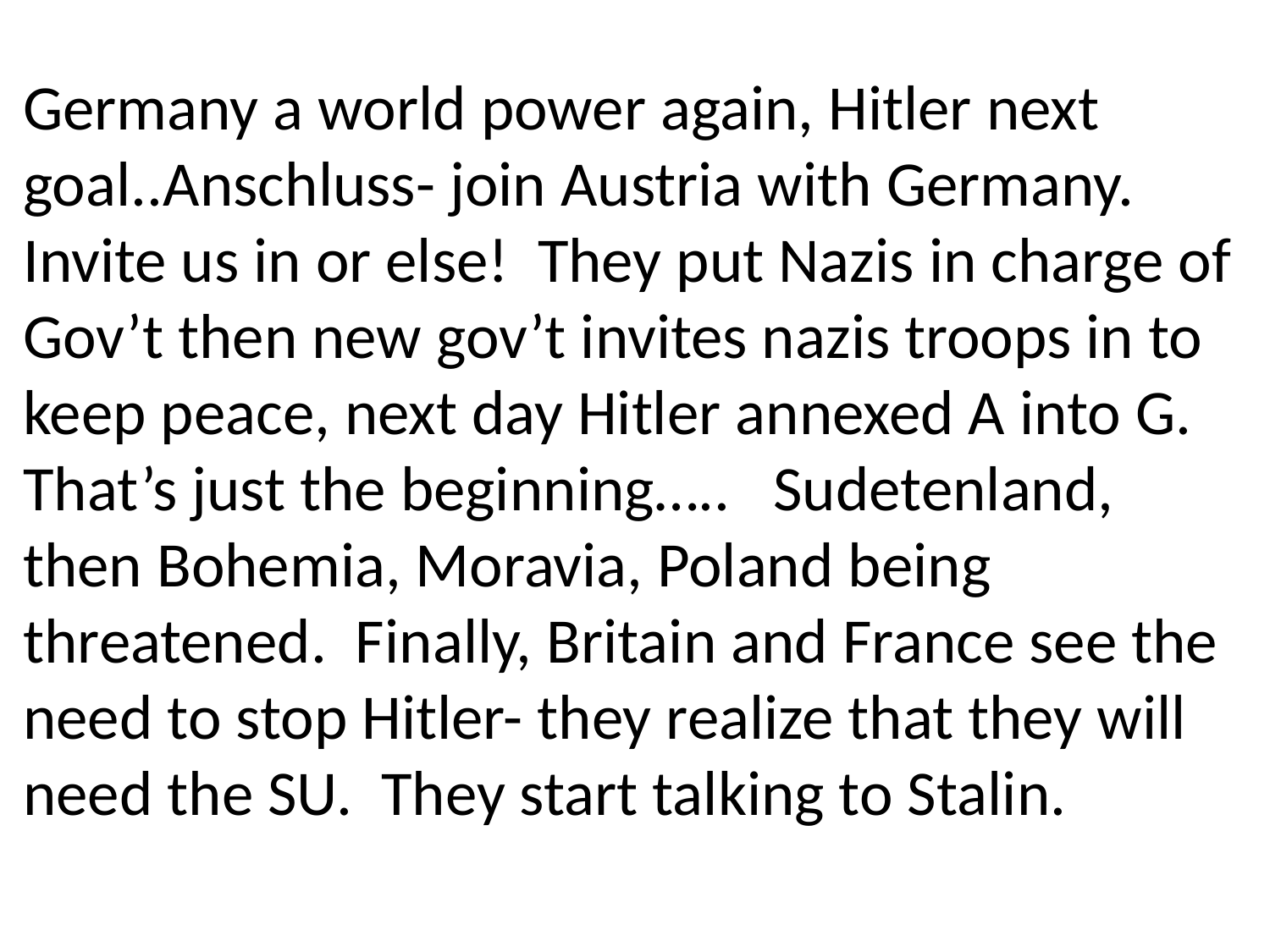

Germany a world power again, Hitler next goal..Anschluss- join Austria with Germany.   Invite us in or else!  They put Nazis in charge of Gov’t then new gov’t invites nazis troops in to keep peace, next day Hitler annexed A into G.  That’s just the beginning…..   Sudetenland, then Bohemia, Moravia, Poland being threatened.  Finally, Britain and France see the need to stop Hitler- they realize that they will need the SU.  They start talking to Stalin.